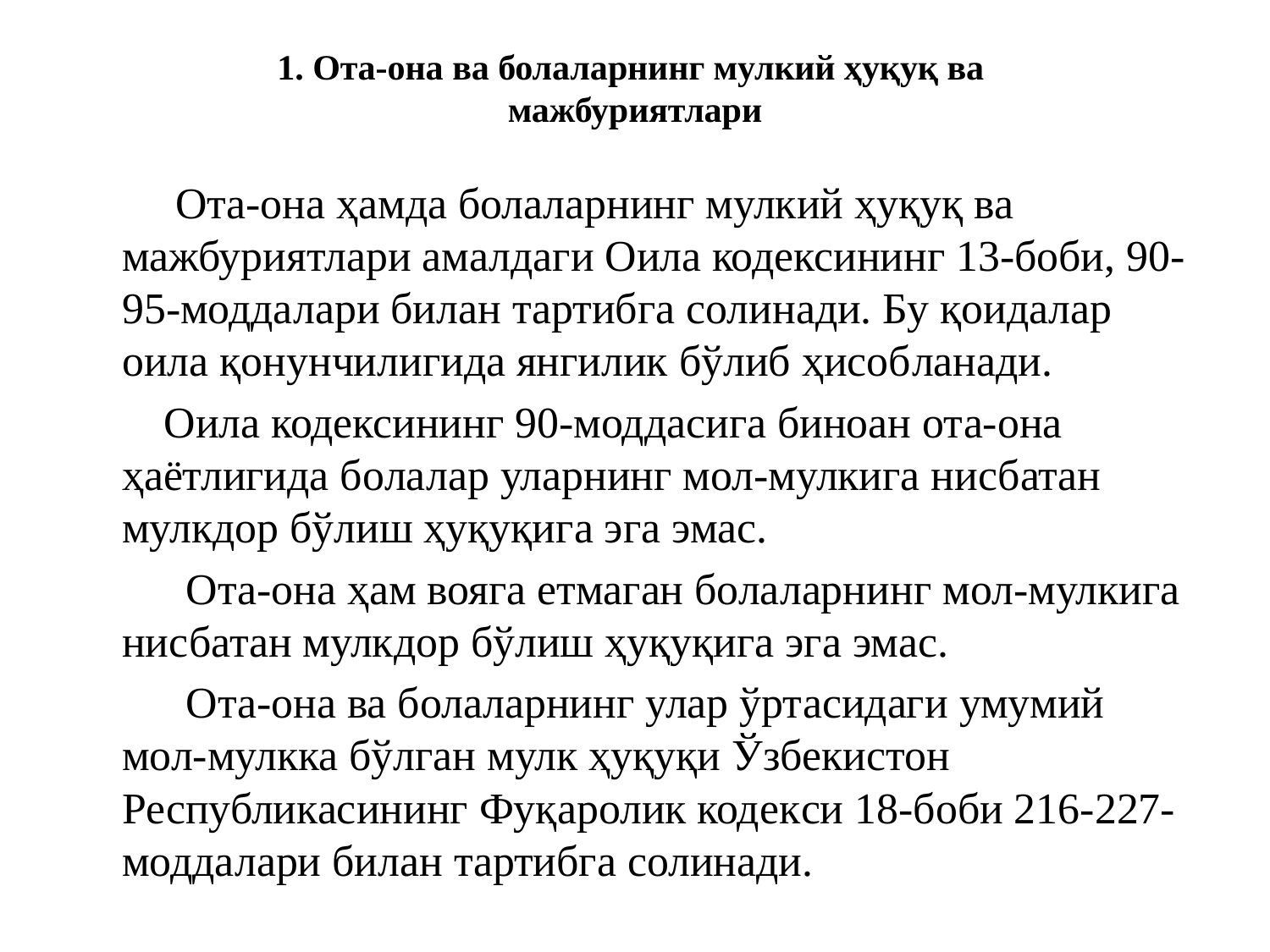

# 1. Ота-она ва болаларнинг мулкий ҳуқуқ ва мажбуриятлари
         Ота-она ҳамда болаларнинг мулкий ҳуқуқ ва мажбуриятлари амалдаги Оила кодексининг 13-боби, 90-95-моддалари билан тартиб­га солинади. Бу қоидалар оила қонунчилигида янгилик бўлиб ҳисоб­ланади.
        Оила кодексининг 90-моддасига биноан ота-она ҳаётлигида бо­лалар уларнинг мол-мулкига нисбатан мулкдор бўлиш ҳуқуқига эга эмас.
          Ота-она ҳам вояга етмаган болаларнинг мол-мулкига нисбатан мулкдор бўлиш ҳуқуқига эга эмас.
          Ота-она ва болаларнинг улар ўртасидаги умумий мол-мулкка бўлган мулк ҳуқуқи Ўзбекистон Республикасининг Фуқаролик кодек­си 18-боби 216-227-моддалари билан тартибга солинади.